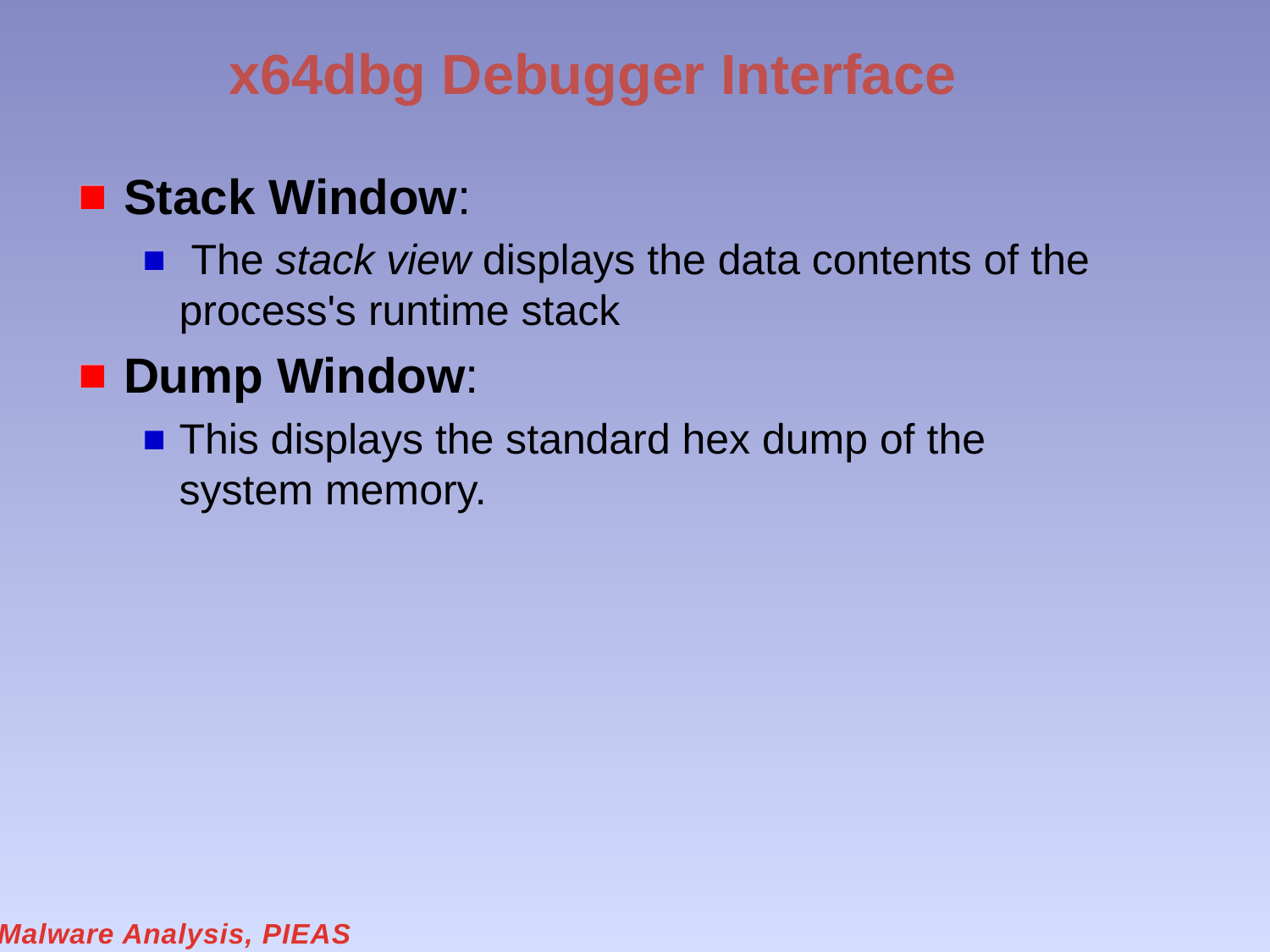

# x64dbg Debugger Interface
Stack Window:
 The stack view displays the data contents of the process's runtime stack
Dump Window:
This displays the standard hex dump of the system memory.